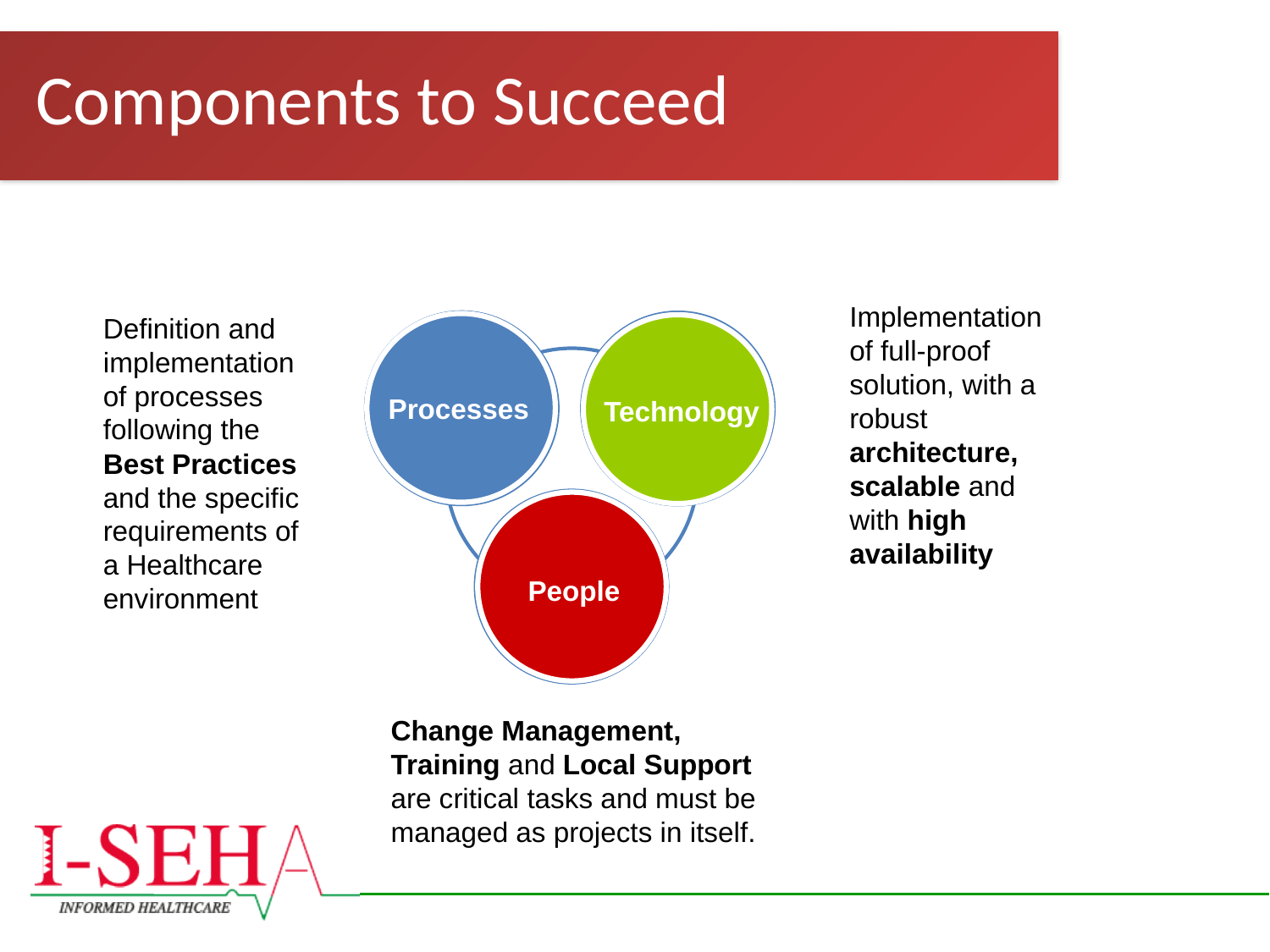

# Components to Succeed
Implementation of full-proof solution, with a robust architecture, scalable and with high availability
Definition and implementation of processes following the Best Practices and the specific requirements of a Healthcare environment

Processes

Technology

People

Change Management, Training and Local Support are critical tasks and must be managed as projects in itself.